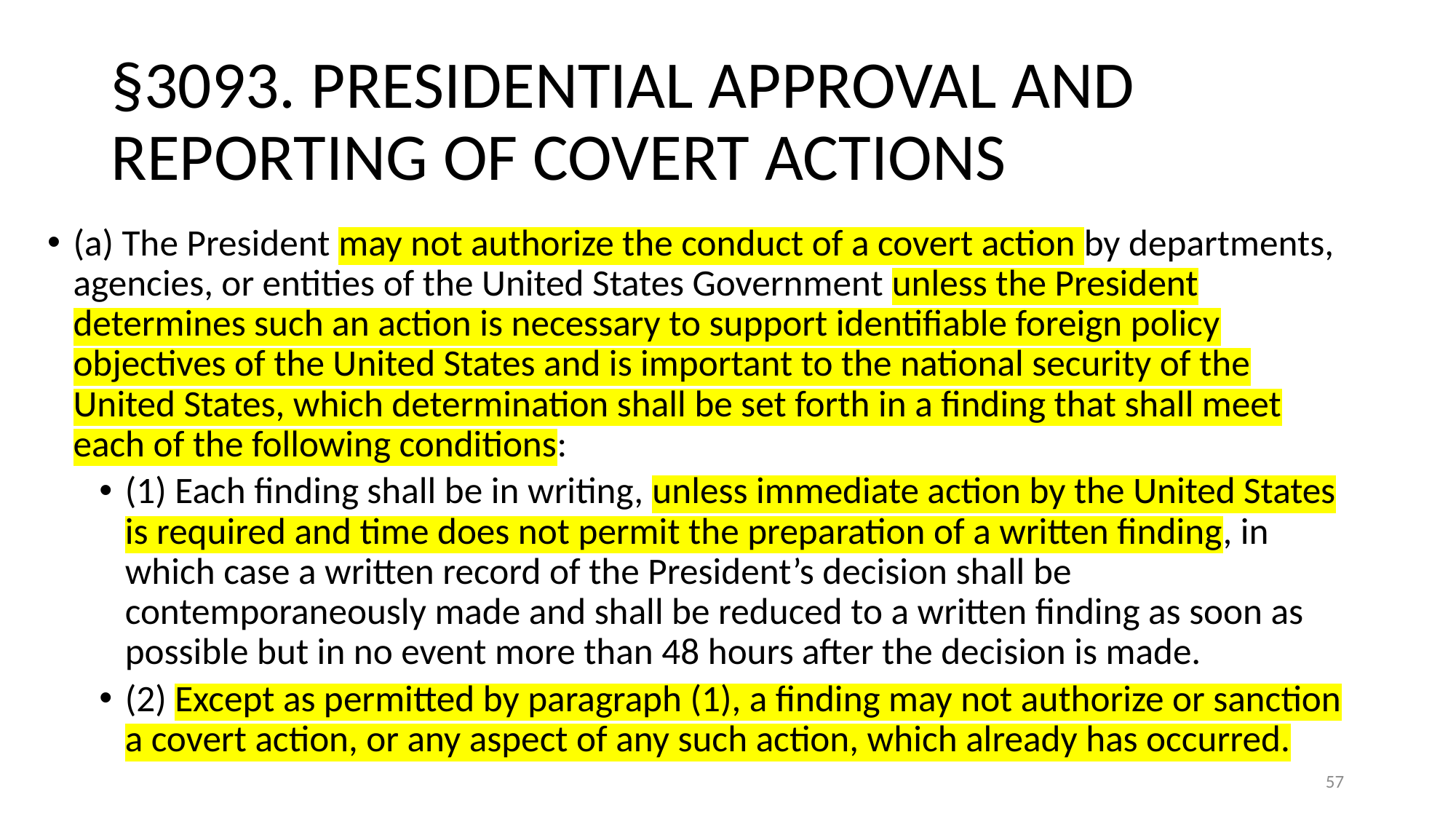

# §3093. PRESIDENTIAL APPROVAL AND REPORTING OF COVERT ACTIONS
(a) The President may not authorize the conduct of a covert action by departments, agencies, or entities of the United States Government unless the President determines such an action is necessary to support identifiable foreign policy objectives of the United States and is important to the national security of the United States, which determination shall be set forth in a finding that shall meet each of the following conditions:
(1) Each finding shall be in writing, unless immediate action by the United States is required and time does not permit the preparation of a written finding, in which case a written record of the President’s decision shall be contemporaneously made and shall be reduced to a written finding as soon as possible but in no event more than 48 hours after the decision is made.
(2) Except as permitted by paragraph (1), a finding may not authorize or sanction a covert action, or any aspect of any such action, which already has occurred.
57